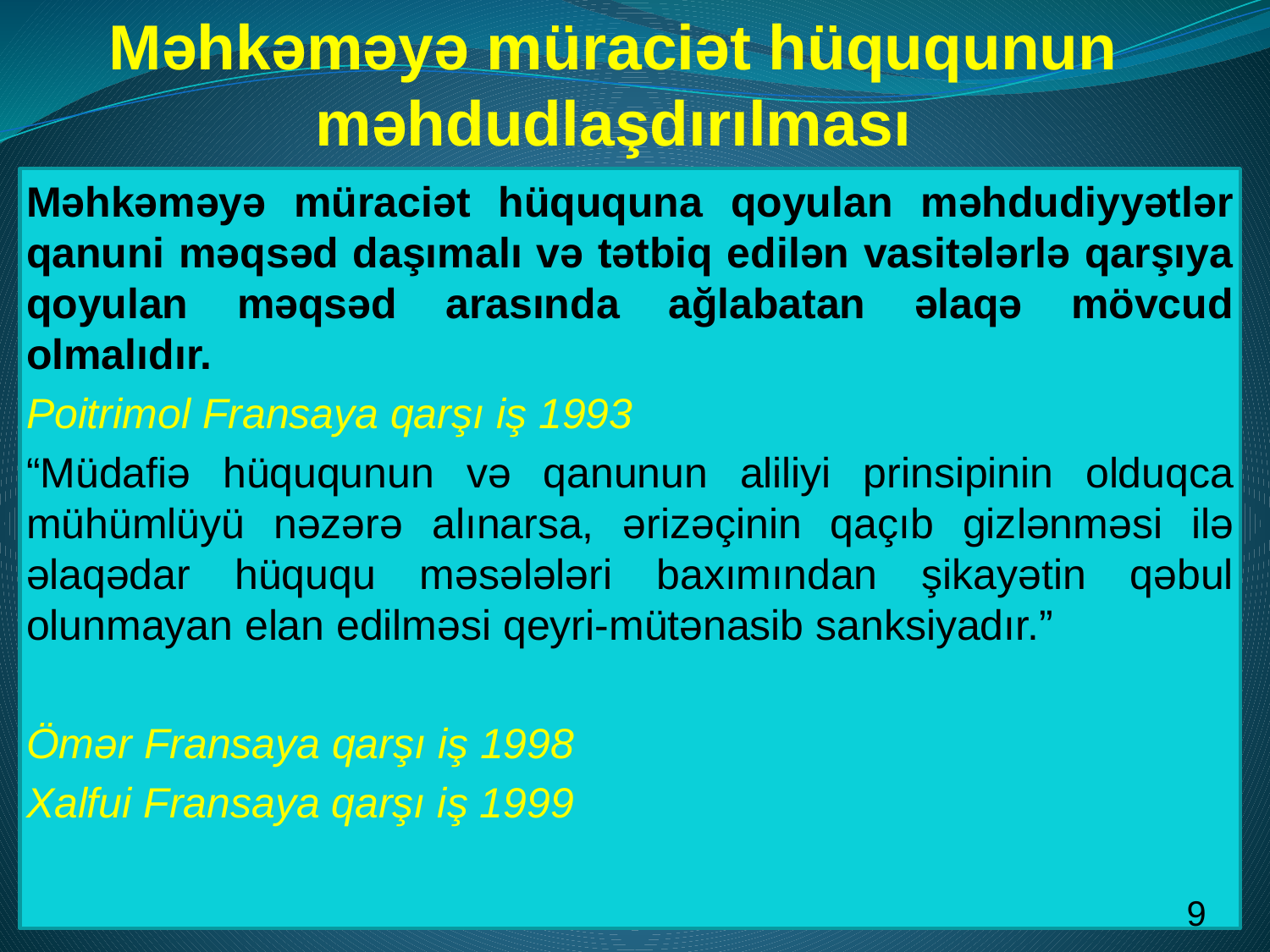

# Məhkəməyə müraciət hüququnun məhdudlaşdırılması
Məhkəməyə müraciət hüququna qoyulan məhdudiyyətlər qanuni məqsəd daşımalı və tətbiq edilən vasitələrlə qarşıya qoyulan məqsəd arasında ağlabatan əlaqə mövcud olmalıdır.
Poitrimol Fransaya qarşı iş 1993
“Müdafiə hüququnun və qanunun aliliyi prinsipinin olduqca mühümlüyü nəzərə alınarsa, ərizəçinin qaçıb gizlənməsi ilə əlaqədar hüququ məsələləri baxımından şikayətin qəbul olunmayan elan edilməsi qeyri-mütənasib sanksiyadır.”

Ömər Fransaya qarşı iş 1998
Xalfui Fransaya qarşı iş 1999
9